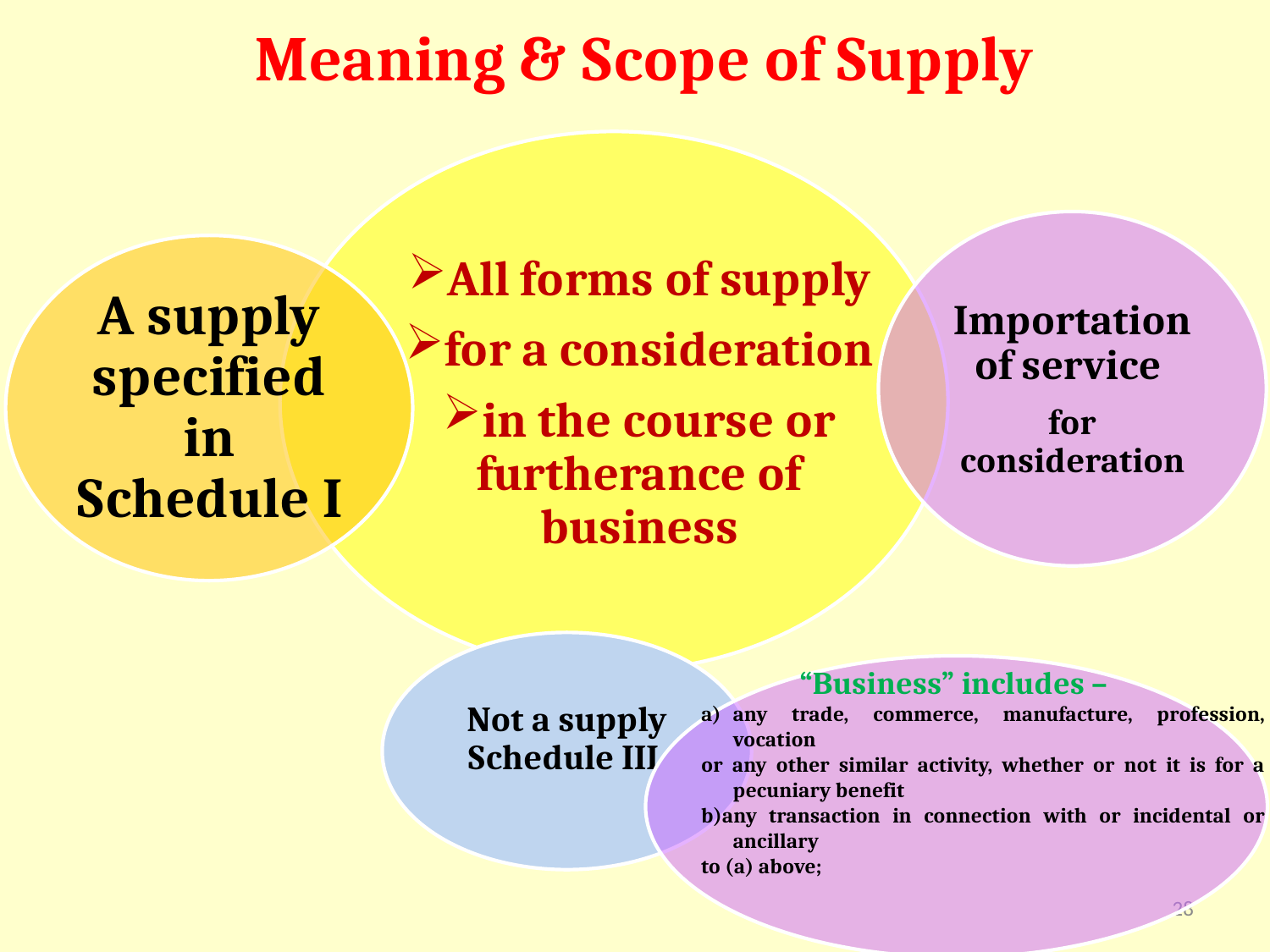

Meaning & Scope of Supply

All forms of supply
for a consideration
in the course or furtherance of business

Importation of service
for consideration

A supply specified in Schedule I
                               “Business” includes –
any trade, commerce, manufacture, profession, vocation
or any other similar activity, whether or not it is for a pecuniary benefit
b)any transaction in connection with or incidental or ancillary
to (a) above;

Not a supply Schedule III

28